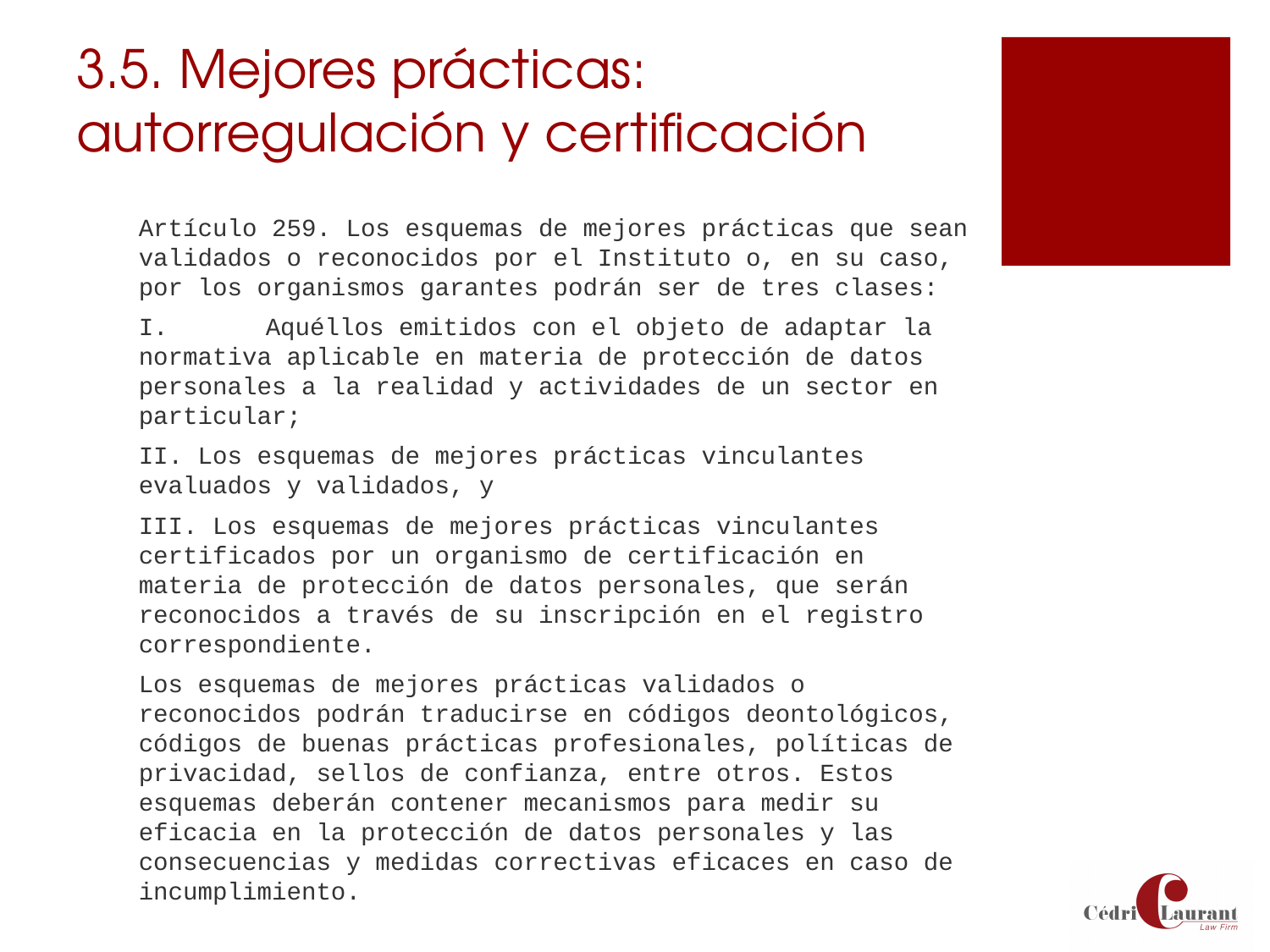

# 3.5. Mejores prácticas: autorregulación y certificación

Artículo 259. Los esquemas de mejores prácticas que sean validados o reconocidos por el Instituto o, en su caso, por los organismos garantes podrán ser de tres clases:
I.	Aquéllos emitidos con el objeto de adaptar la normativa aplicable en materia de protección de datos personales a la realidad y actividades de un sector en particular;
II. Los esquemas de mejores prácticas vinculantes evaluados y validados, y
III. Los esquemas de mejores prácticas vinculantes certificados por un organismo de certificación en materia de protección de datos personales, que serán reconocidos a través de su inscripción en el registro correspondiente.
Los esquemas de mejores prácticas validados o reconocidos podrán traducirse en códigos deontológicos, códigos de buenas prácticas profesionales, políticas de privacidad, sellos de confianza, entre otros. Estos esquemas deberán contener mecanismos para medir su eficacia en la protección de datos personales y las consecuencias y medidas correctivas eficaces en caso de incumplimiento.